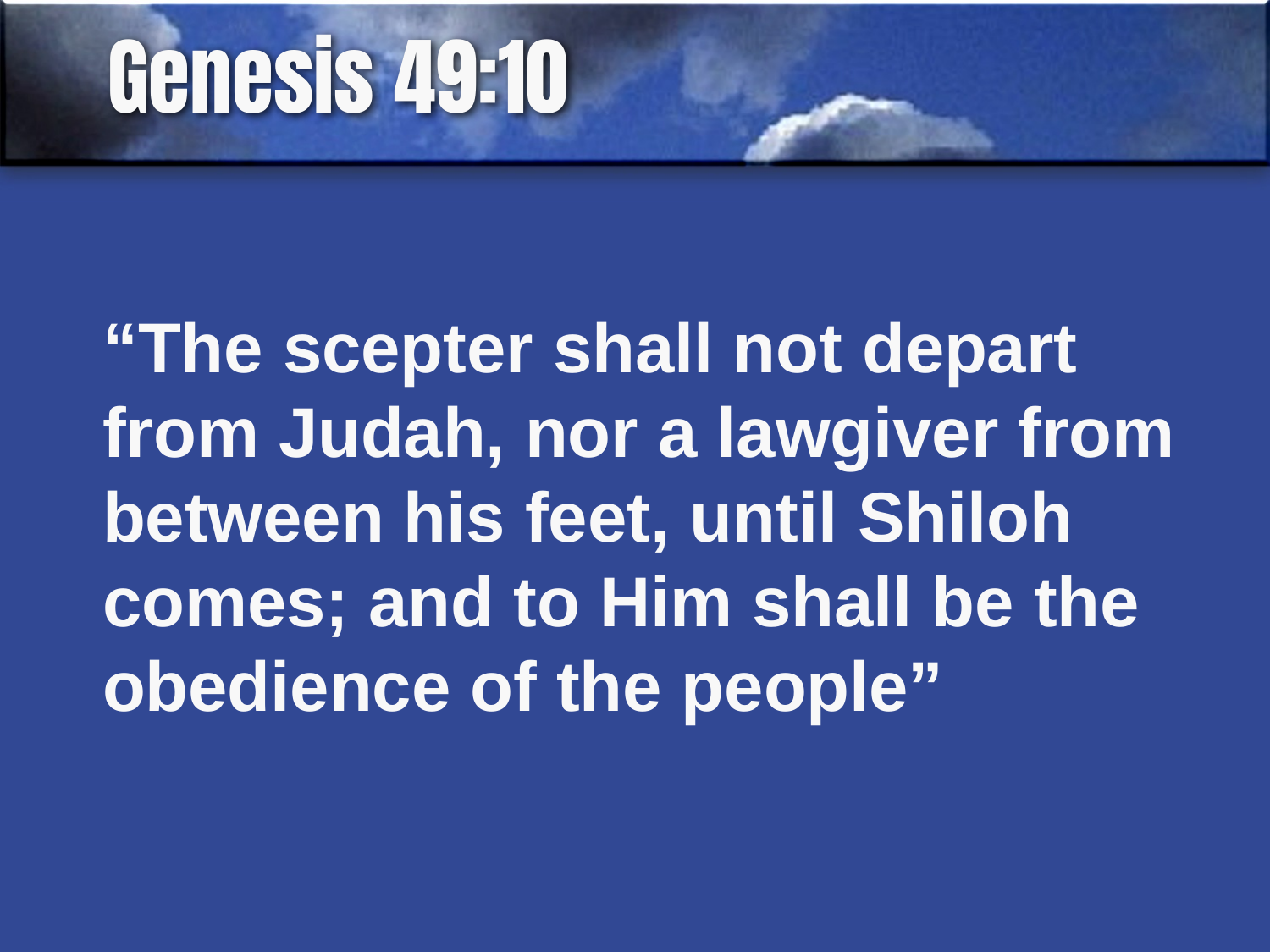

# Genesis 49:10
“The scepter shall not depart from Judah, nor a lawgiver from between his feet, until Shiloh comes; and to Him shall be the obedience of the people”